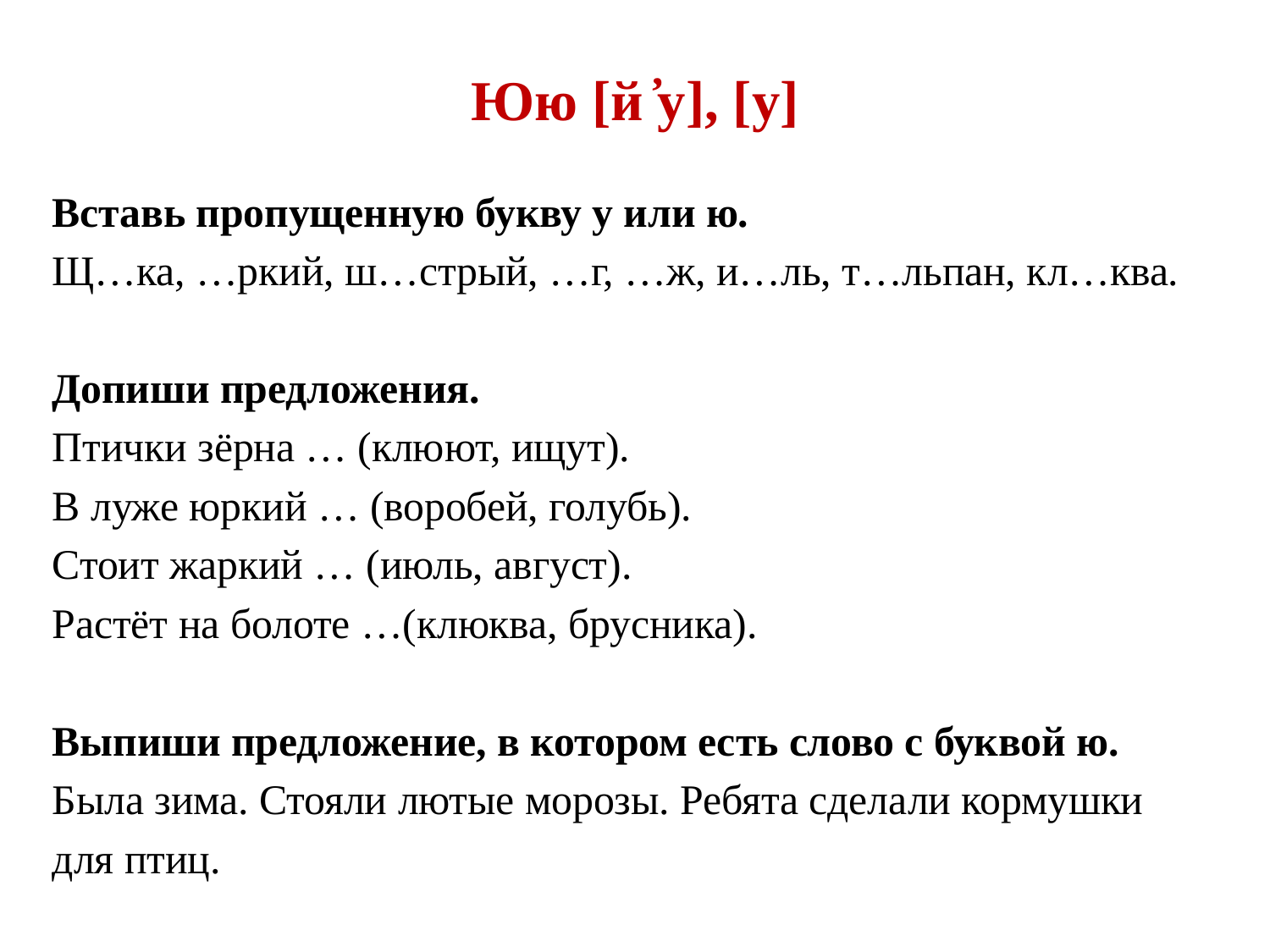

# Юю [й ҆у], [у]
Вставь пропущенную букву у или ю.
Щ…ка, …ркий, ш…стрый, …г, …ж, и…ль, т…льпан, кл…ква.

Допиши предложения.
Птички зёрна … (клюют, ищут).
В луже юркий … (воробей, голубь).
Стоит жаркий … (июль, август).
Растёт на болоте …(клюква, брусника).

Выпиши предложение, в котором есть слово с буквой ю.
Была зима. Стояли лютые морозы. Ребята сделали кормушки
для птиц.